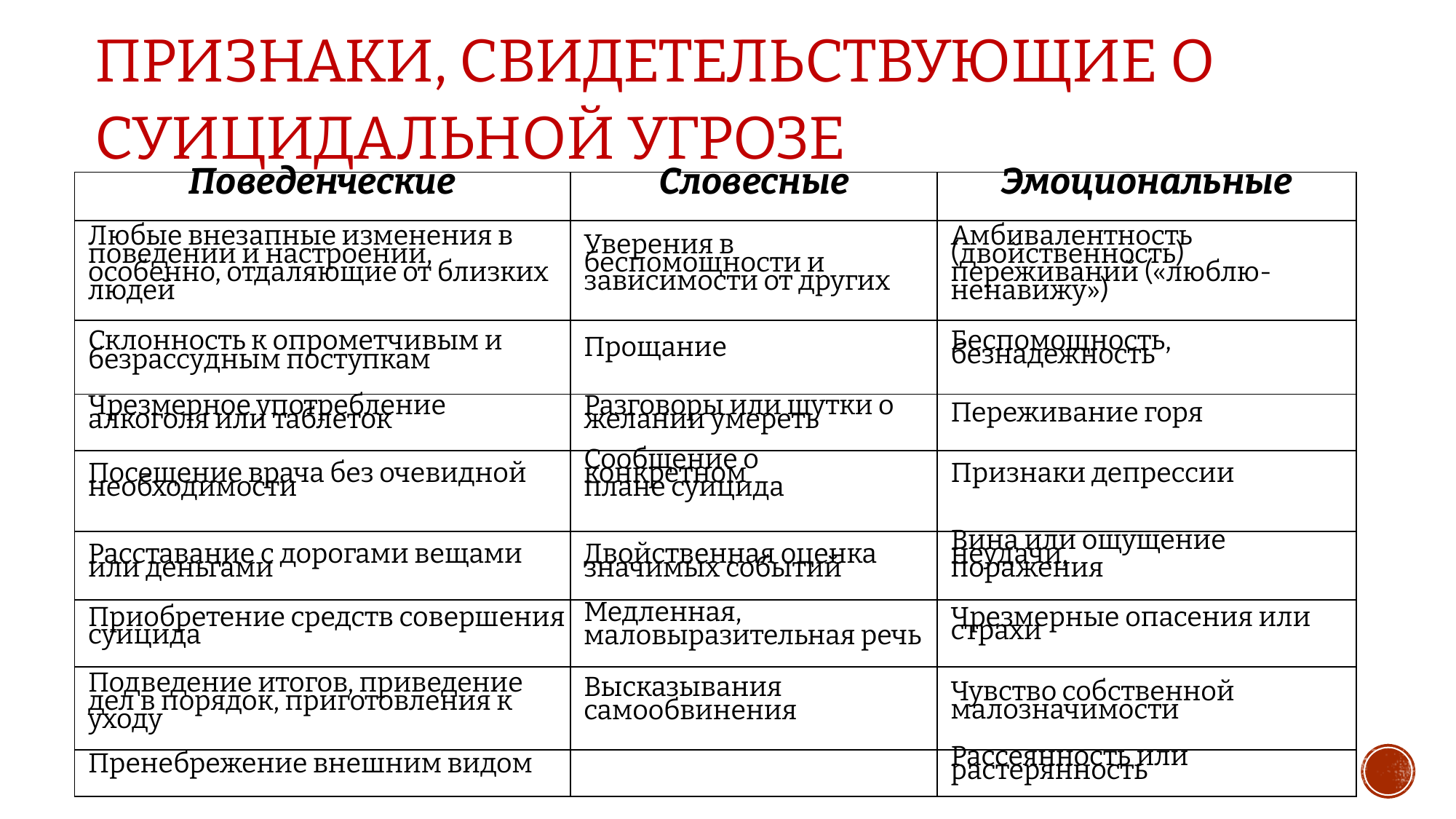

# Признаки, свидетельствующие о суицидальной угрозе
| Поведенческие | Словесные | Эмоциональные |
| --- | --- | --- |
| Любые внезапные изменения в поведении и настроении, особенно, отдаляющие от близких людей | Уверения в беспомощности и зависимости от других | Амбивалентность (двойственность) переживаний («люблю-ненавижу») |
| Склонность к опрометчивым и безрассудным поступкам | Прощание | Беспомощность, безнадежность |
| Чрезмерное употребление | Разговоры или шутки о | Переживание горя |
| алкоголя или таблеток | желании умереть |  |
| Посещение врача без очевидной | Сообщение о конкретном | Признаки депрессии |
| необходимости | плане суицида |  |
| Расставание с дорогами вещами | Двойственная оценка | Вина или ощущение неудачи, |
| или деньгами | значимых событий | поражения |
| Приобретение средств совершения суицида | Медленная, маловыразительная речь | Чрезмерные опасения или страхи |
| Подведение итогов, приведение дел в порядок, приготовления к уходу | Высказывания самообвинения | Чувство собственной малозначимости |
| Пренебрежение внешним видом |  | Рассеянность или растерянность |